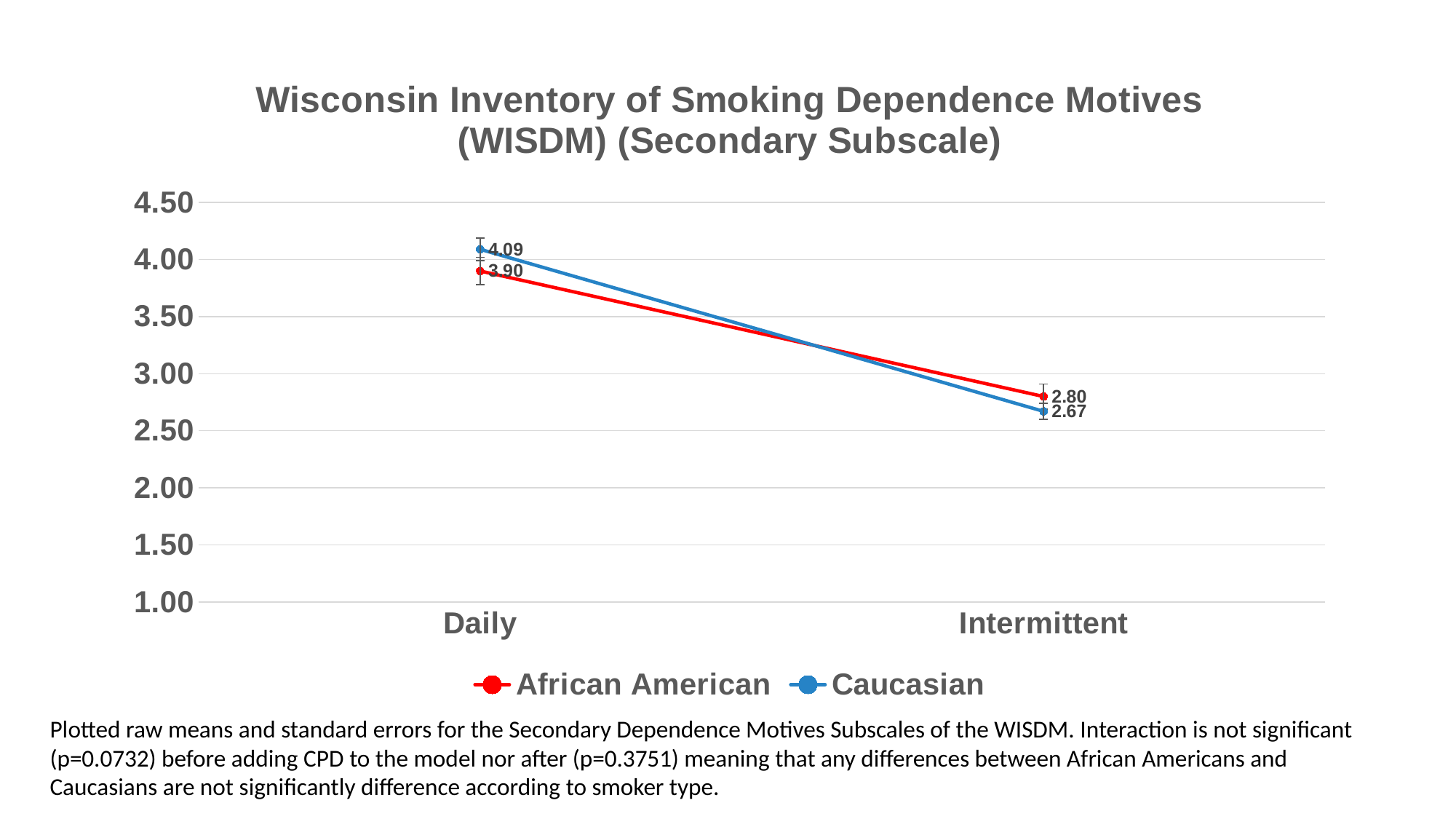

### Chart: Wisconsin Inventory of Smoking Dependence Motives (WISDM) (Secondary Subscale)

| Category | African American | Caucasian |
|---|---|---|
| Daily | 3.9 | 4.09 |
| Intermittent | 2.8 | 2.67 |
Plotted raw means and standard errors for the Secondary Dependence Motives Subscales of the WISDM. Interaction is not significant (p=0.0732) before adding CPD to the model nor after (p=0.3751) meaning that any differences between African Americans and Caucasians are not significantly difference according to smoker type.